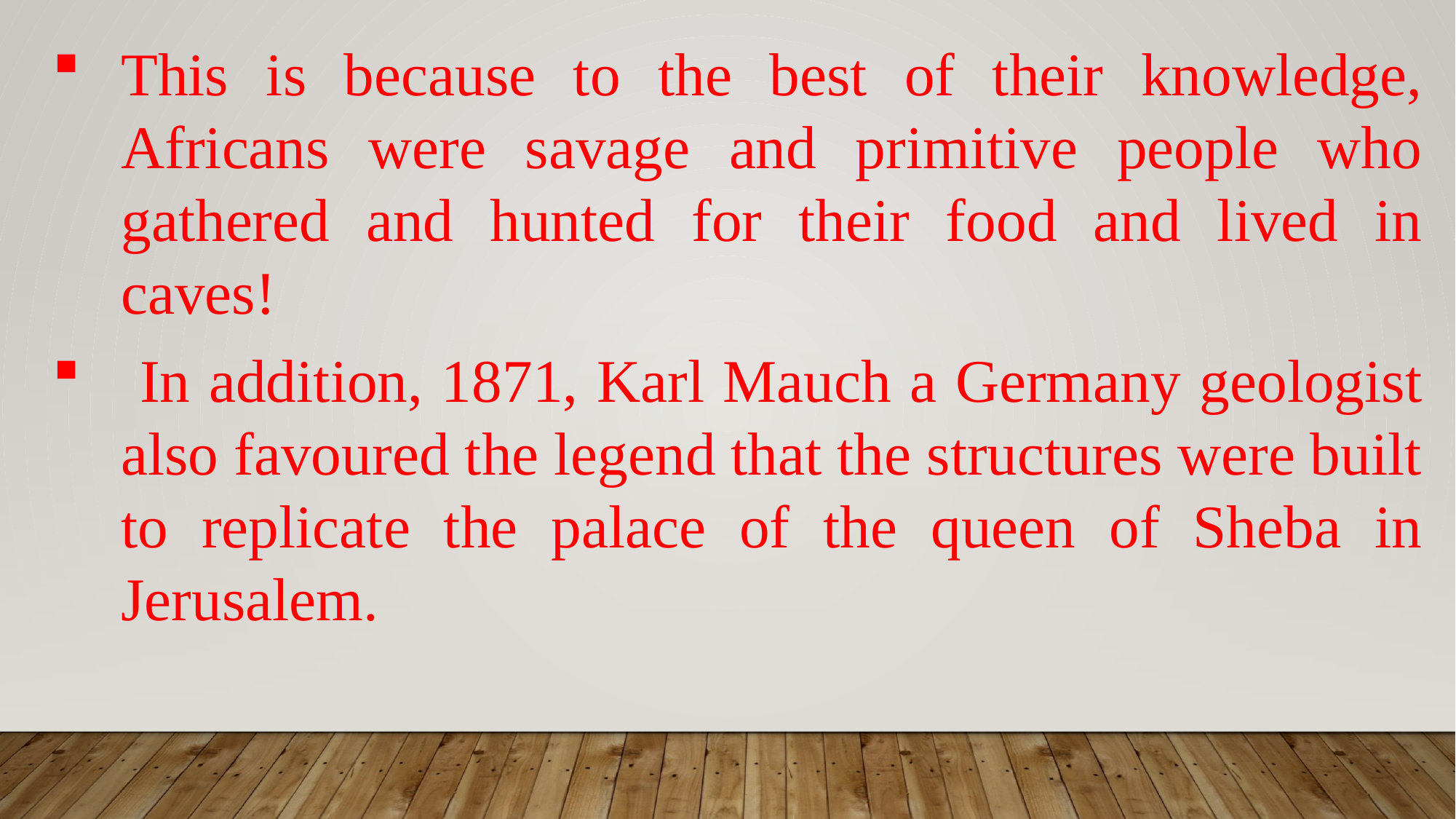

This is because to the best of their knowledge, Africans were savage and primitive people who gathered and hunted for their food and lived in caves!
 In addition, 1871, Karl Mauch a Germany geologist also favoured the legend that the structures were built to replicate the palace of the queen of Sheba in Jerusalem.